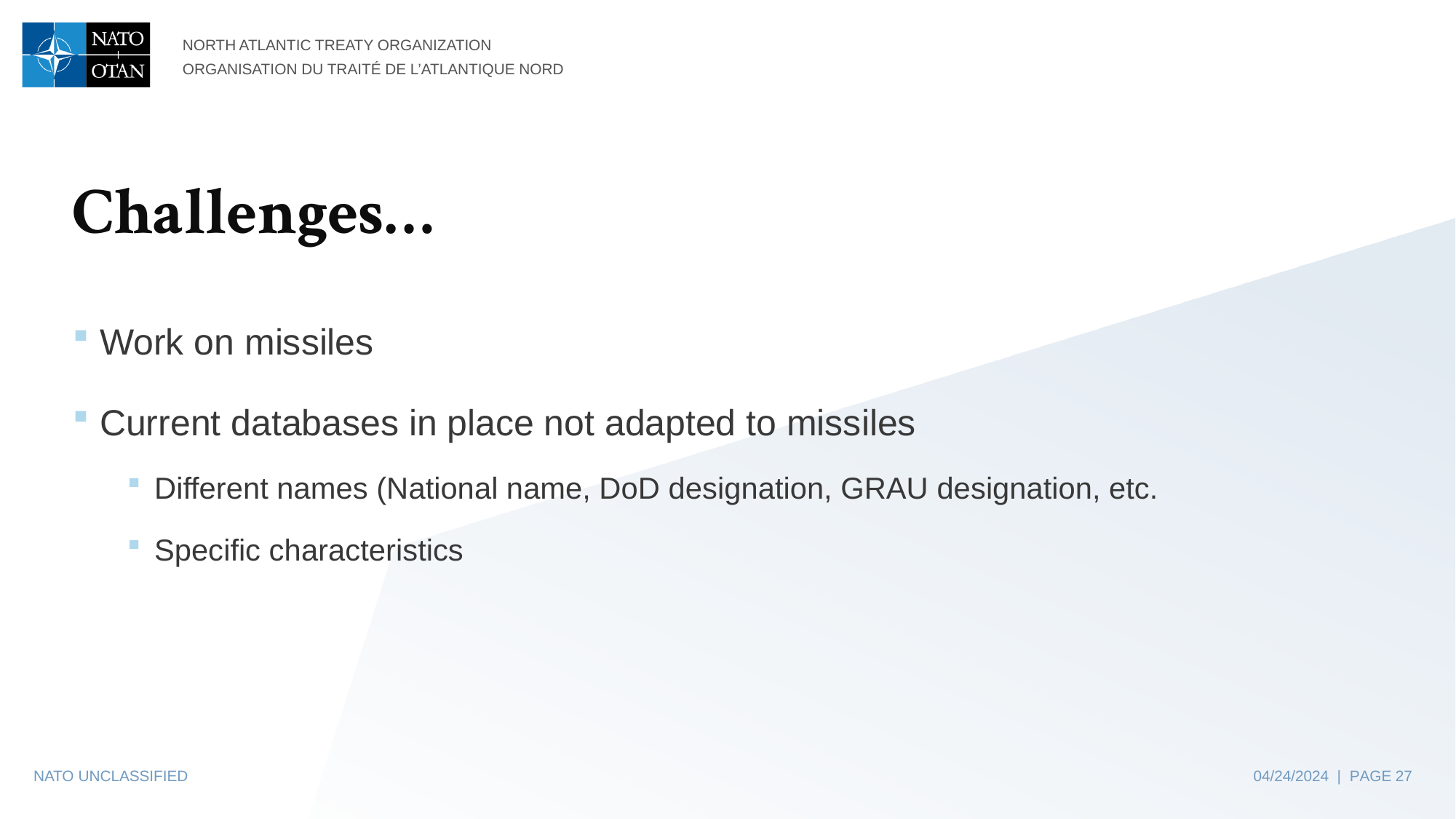

# Challenges…
Work on missiles
Current databases in place not adapted to missiles
Different names (National name, DoD designation, GRAU designation, etc.
Specific characteristics
NATO UNCLASSIFIED
04/24/2024  |  PAGE 27